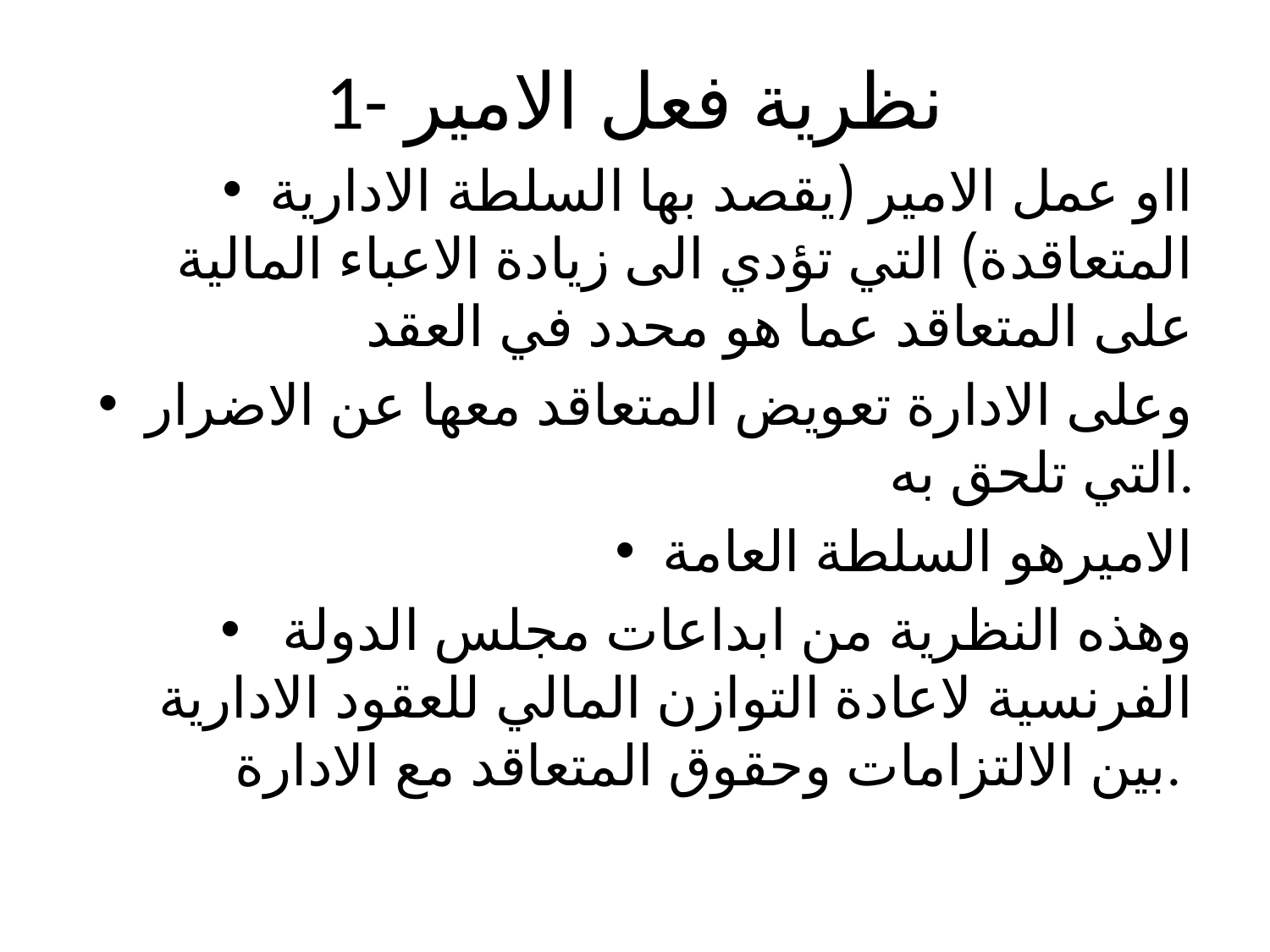

# 1- نظرية فعل الامير
ااو عمل الامير (يقصد بها السلطة الادارية المتعاقدة) التي تؤدي الى زيادة الاعباء المالية على المتعاقد عما هو محدد في العقد
وعلى الادارة تعويض المتعاقد معها عن الاضرار التي تلحق به.
الاميرهو السلطة العامة
 وهذه النظرية من ابداعات مجلس الدولة الفرنسية لاعادة التوازن المالي للعقود الادارية بين الالتزامات وحقوق المتعاقد مع الادارة.